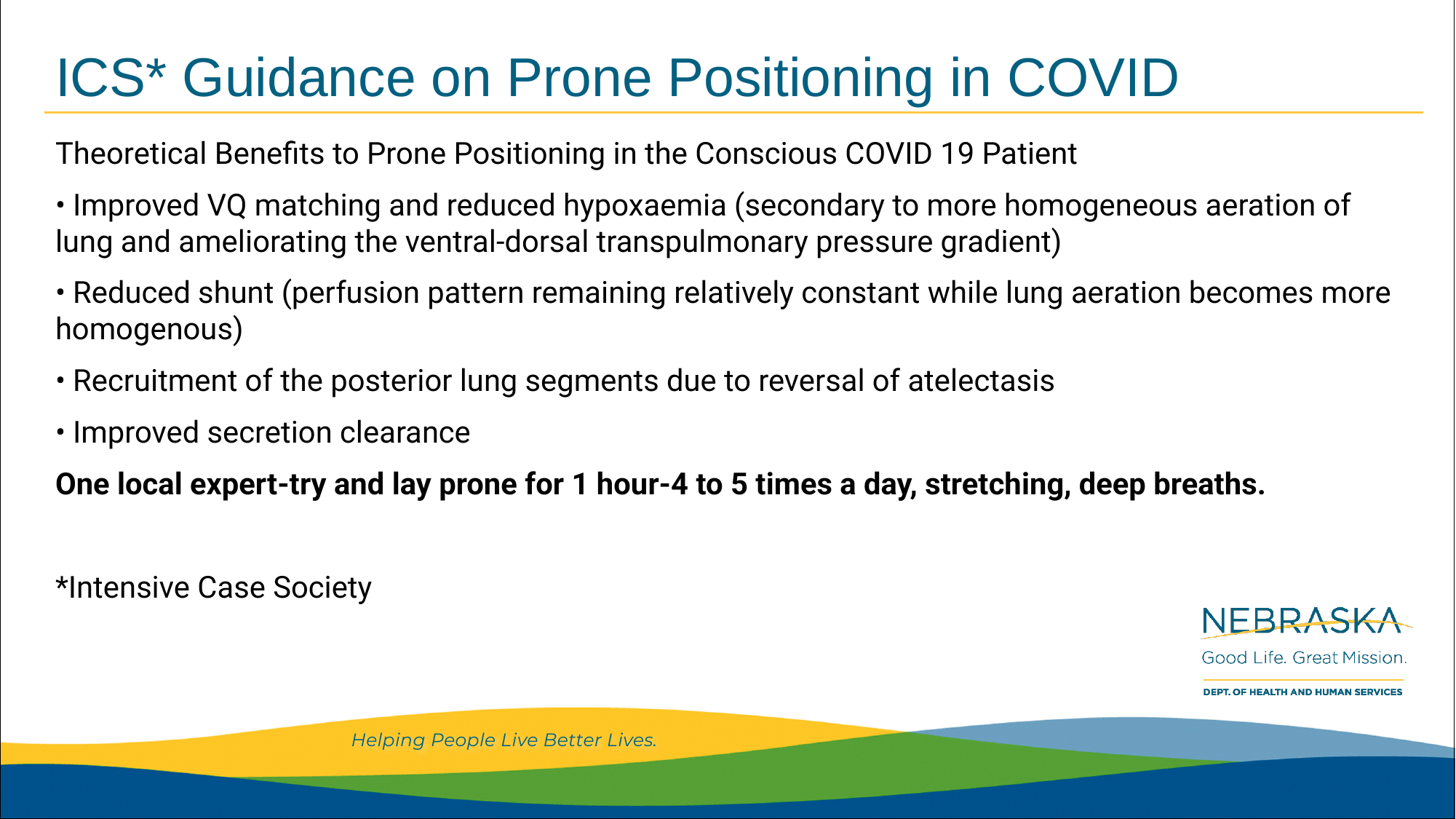

# ICS* Guidance on Prone Positioning in COVID
Theoretical Benefits to Prone Positioning in the Conscious COVID 19 Patient
• Improved VQ matching and reduced hypoxaemia (secondary to more homogeneous aeration of lung and ameliorating the ventral-dorsal transpulmonary pressure gradient)
• Reduced shunt (perfusion pattern remaining relatively constant while lung aeration becomes more homogenous)
• Recruitment of the posterior lung segments due to reversal of atelectasis
• Improved secretion clearance
One local expert-try and lay prone for 1 hour-4 to 5 times a day, stretching, deep breaths.

*Intensive Case Society